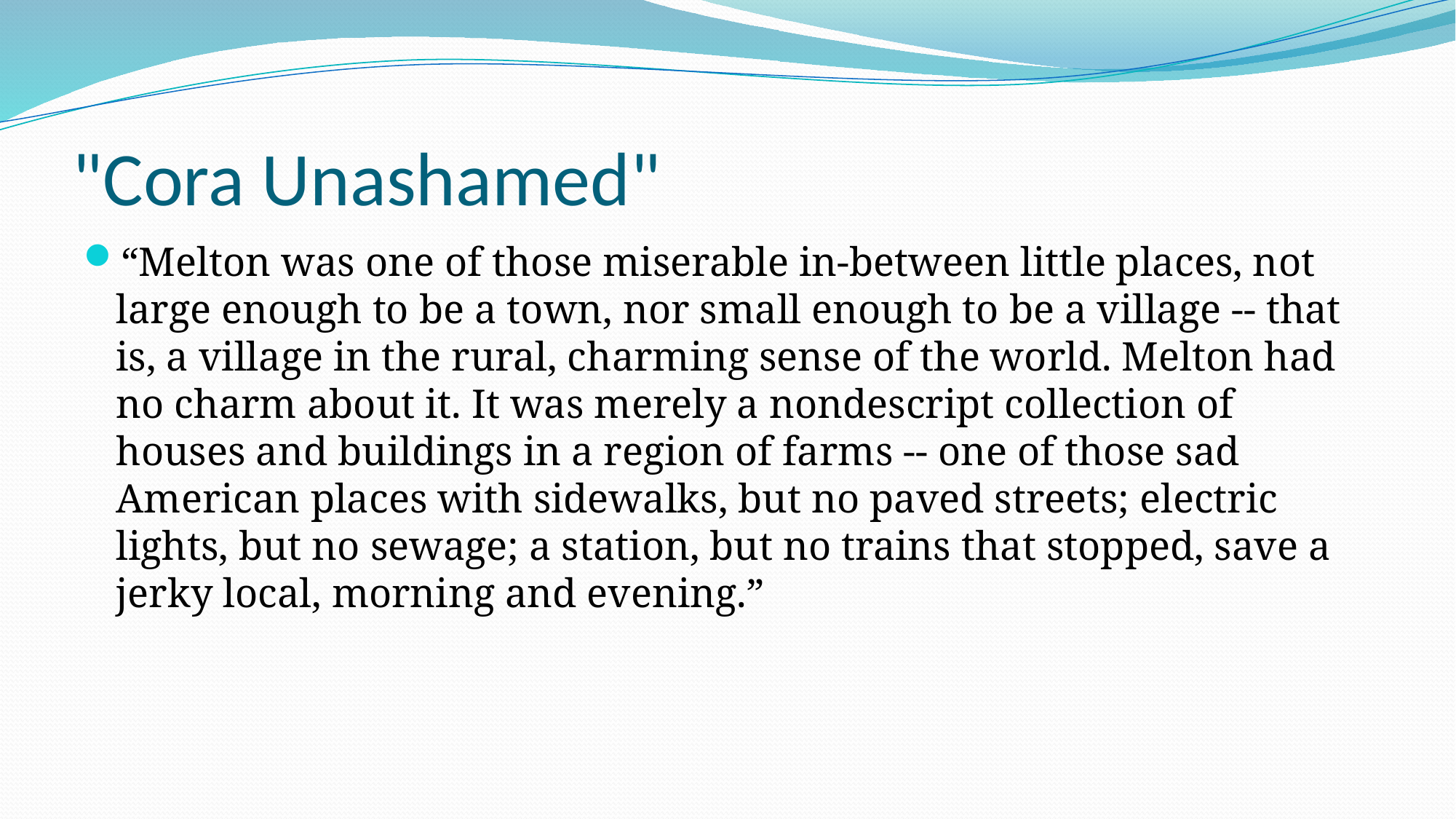

# "Cora Unashamed"
“Melton was one of those miserable in-between little places, not large enough to be a town, nor small enough to be a village -- that is, a village in the rural, charming sense of the world. Melton had no charm about it. It was merely a nondescript collection of houses and buildings in a region of farms -- one of those sad American places with sidewalks, but no paved streets; electric lights, but no sewage; a station, but no trains that stopped, save a jerky local, morning and evening.”